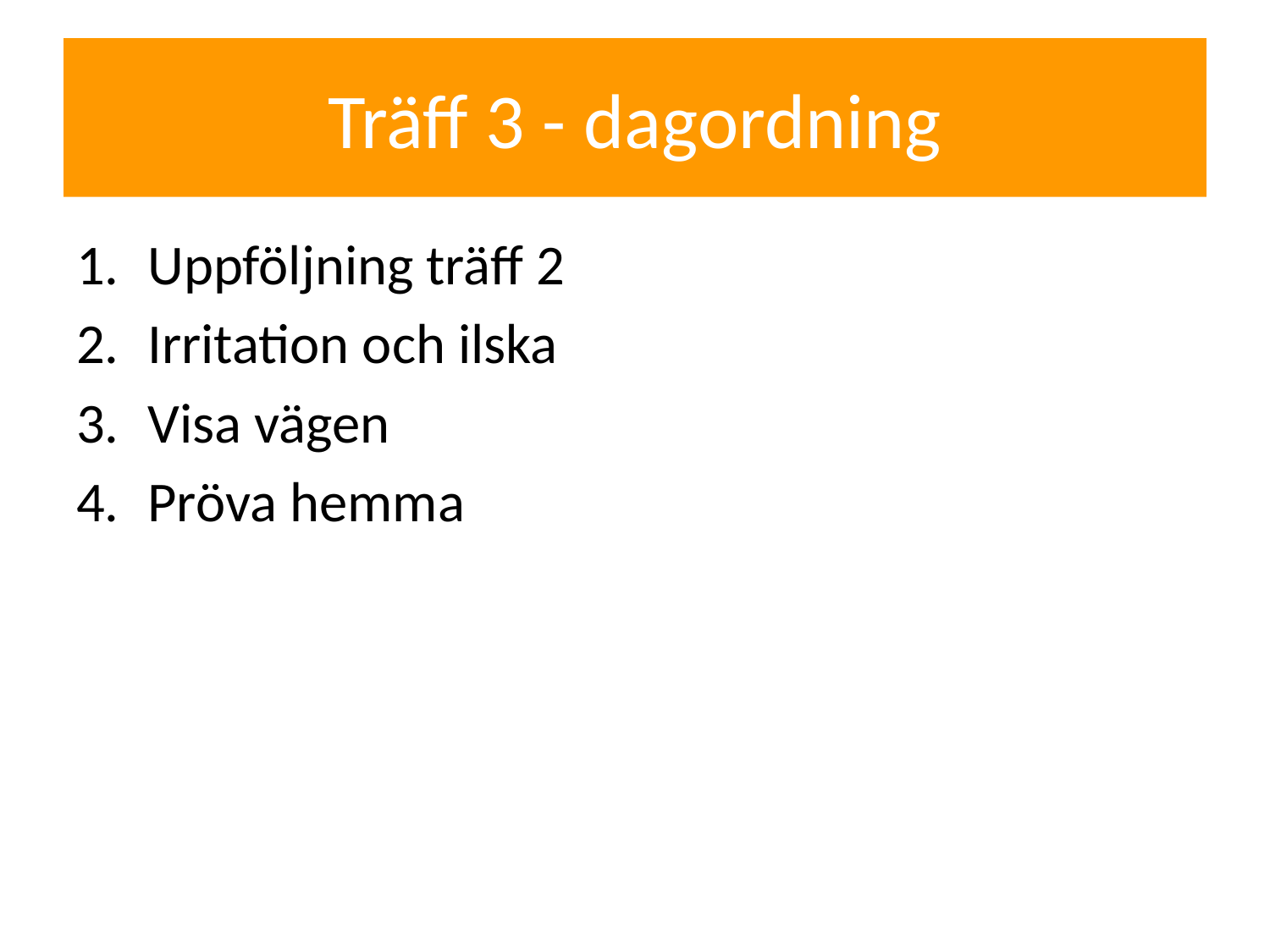

# Träff 3 - dagordning
Uppföljning träff 2
Irritation och ilska
Visa vägen
Pröva hemma